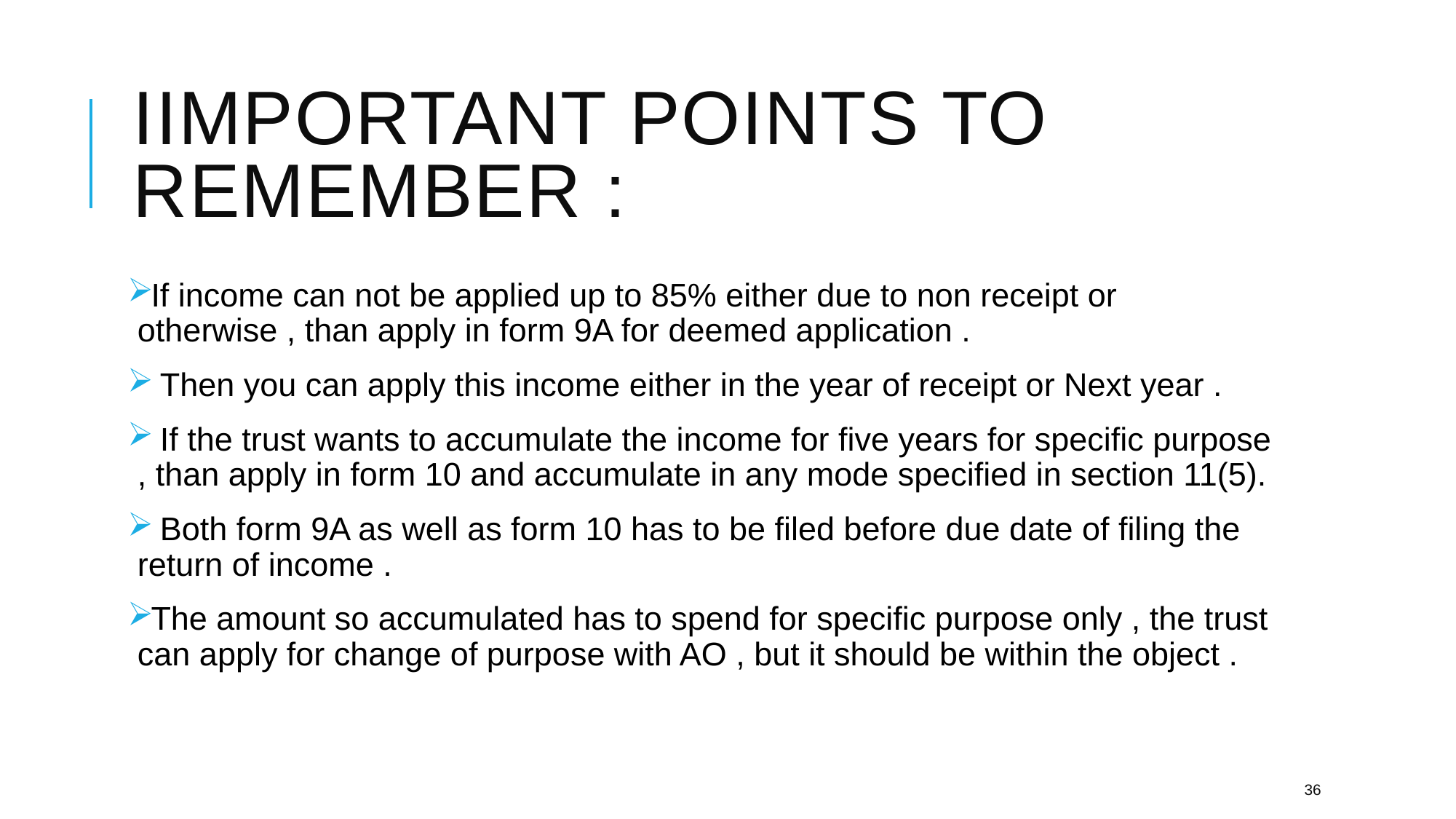

# Iimportant points to remember :
If income can not be applied up to 85% either due to non receipt or otherwise , than apply in form 9A for deemed application .
 Then you can apply this income either in the year of receipt or Next year .
 If the trust wants to accumulate the income for five years for specific purpose , than apply in form 10 and accumulate in any mode specified in section 11(5).
 Both form 9A as well as form 10 has to be filed before due date of filing the return of income .
The amount so accumulated has to spend for specific purpose only , the trust can apply for change of purpose with AO , but it should be within the object .
36